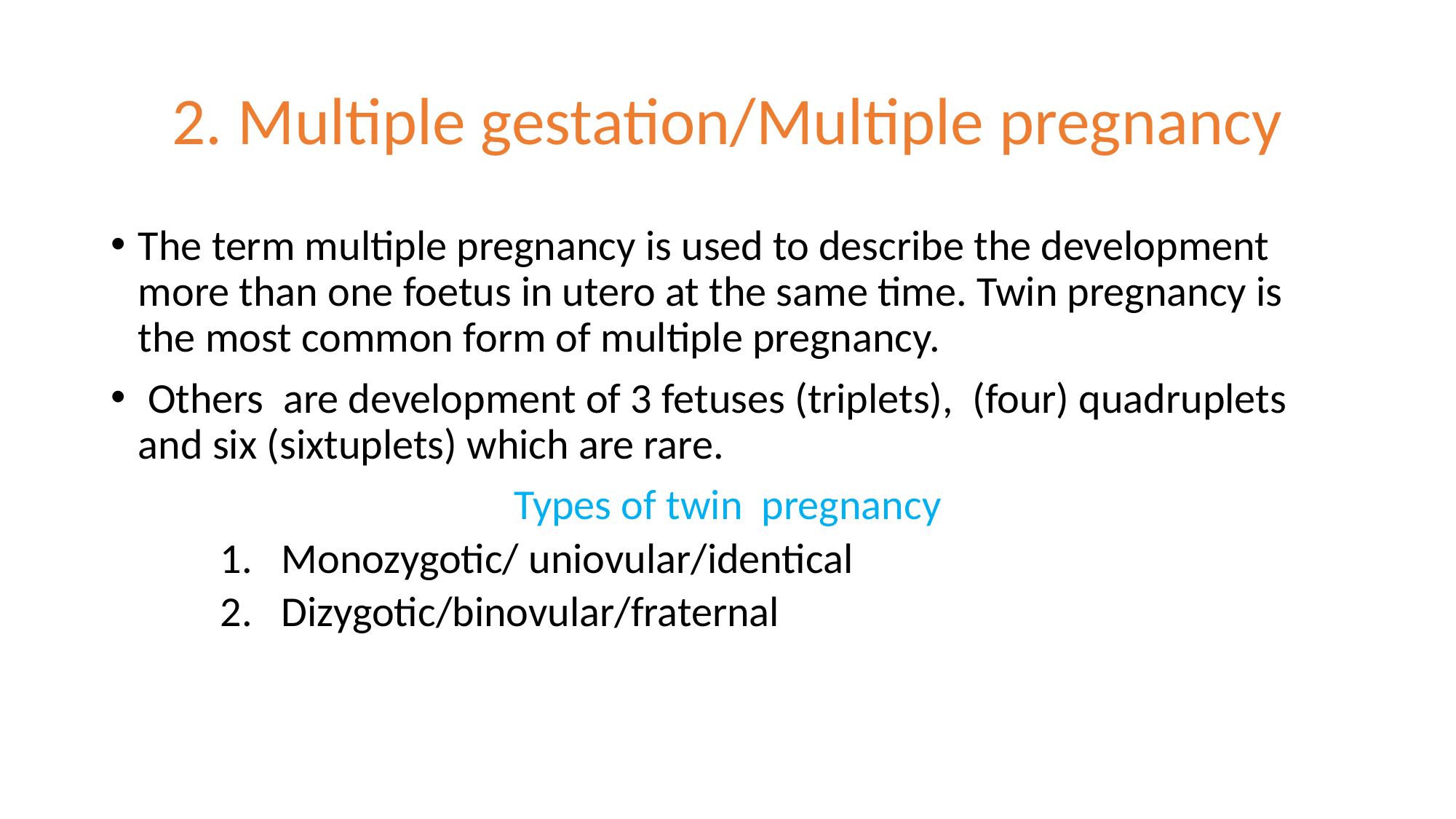

# 2. Multiple gestation/Multiple pregnancy
The term multiple pregnancy is used to describe the development more than one foetus in utero at the same time. Twin pregnancy is the most common form of multiple pregnancy.
 Others  are development of 3 fetuses (triplets),  (four) quadruplets  and six (sixtuplets) which are rare.
Types of twin  pregnancy
Monozygotic/ uniovular/identical
Dizygotic/binovular/fraternal
25